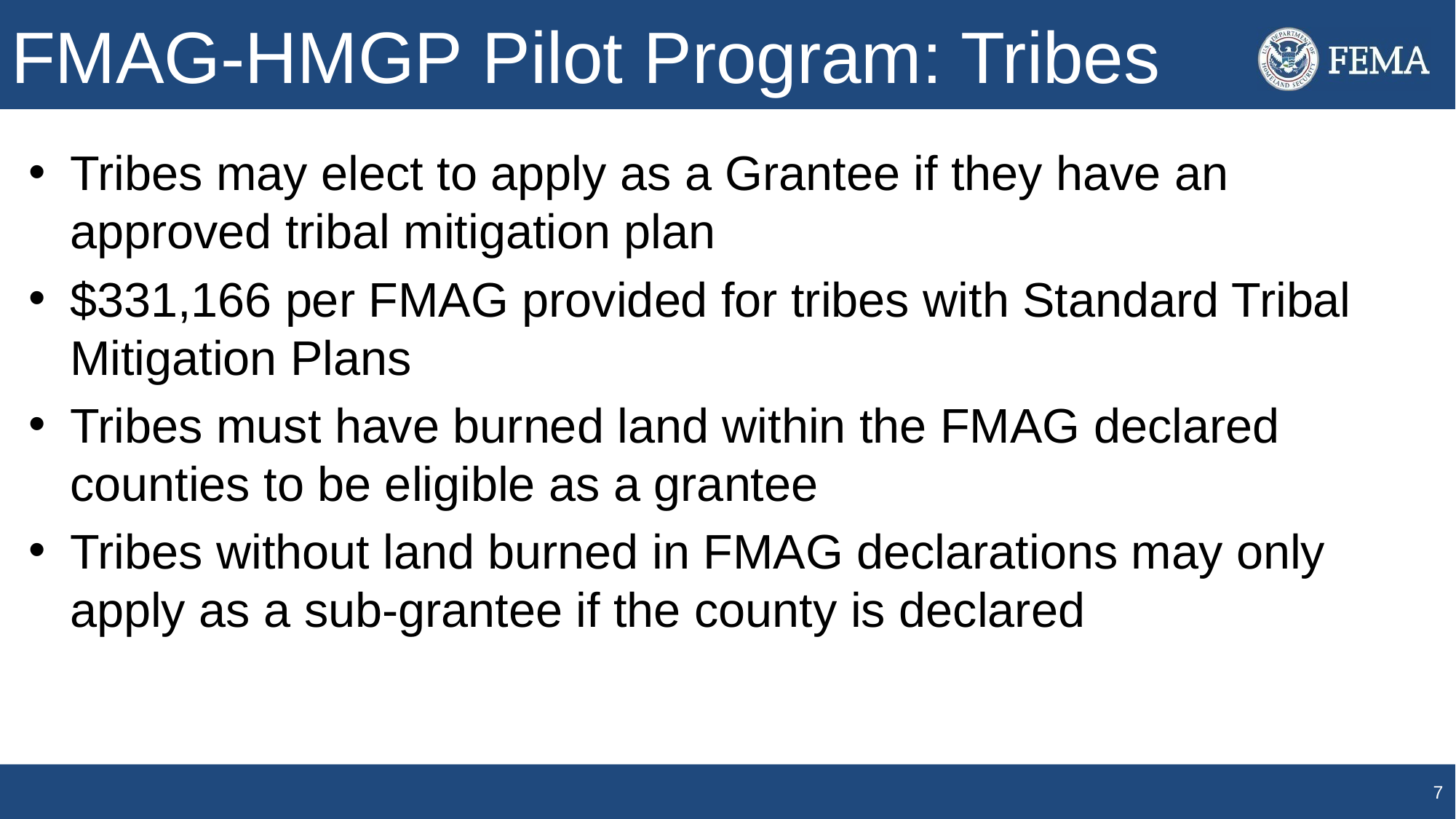

# FMAG-HMGP Pilot Program: Tribes
Tribes may elect to apply as a Grantee if they have an approved tribal mitigation plan
$331,166 per FMAG provided for tribes with Standard Tribal Mitigation Plans
Tribes must have burned land within the FMAG declared counties to be eligible as a grantee
Tribes without land burned in FMAG declarations may only apply as a sub-grantee if the county is declared

7